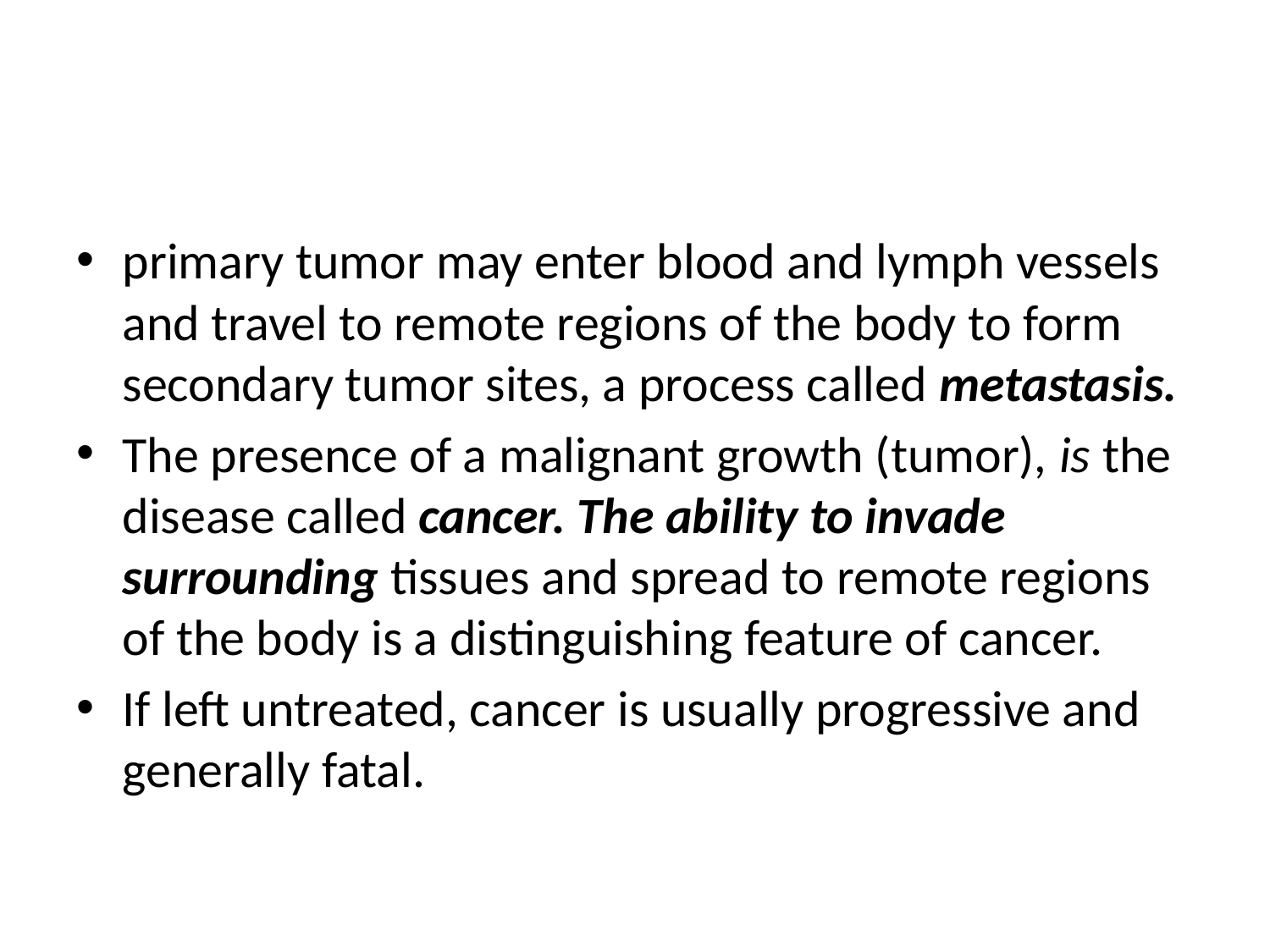

#
primary tumor may enter blood and lymph vessels and travel to remote regions of the body to form secondary tumor sites, a process called metastasis.
The presence of a malignant growth (tumor), is the disease called cancer. The ability to invade surrounding tissues and spread to remote regions of the body is a distinguishing feature of cancer.
If left untreated, cancer is usually progressive and generally fatal.